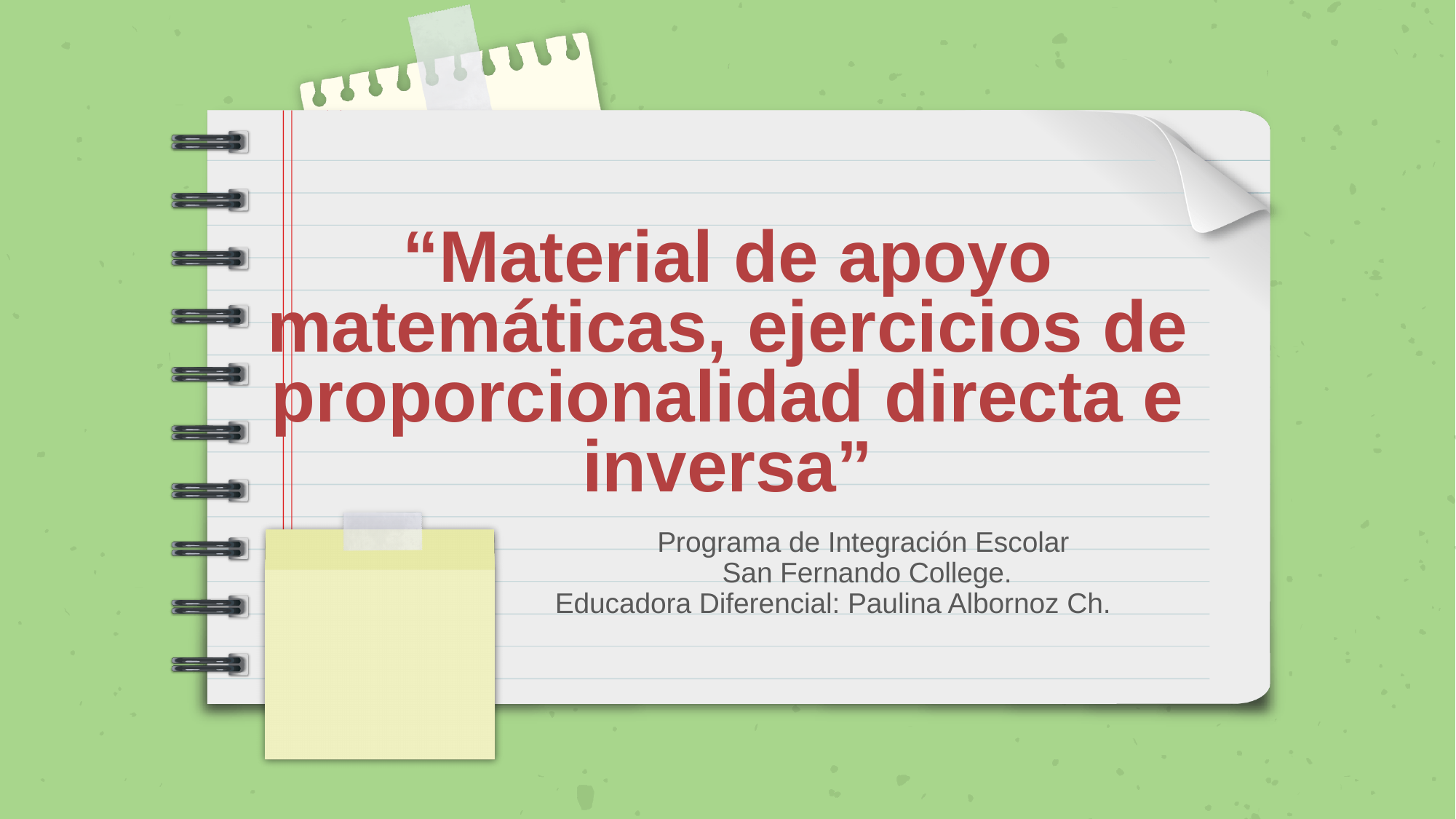

# “Material de apoyo matemáticas, ejercicios de proporcionalidad directa e inversa”
Programa de Integración Escolar
San Fernando College.
Educadora Diferencial: Paulina Albornoz Ch.